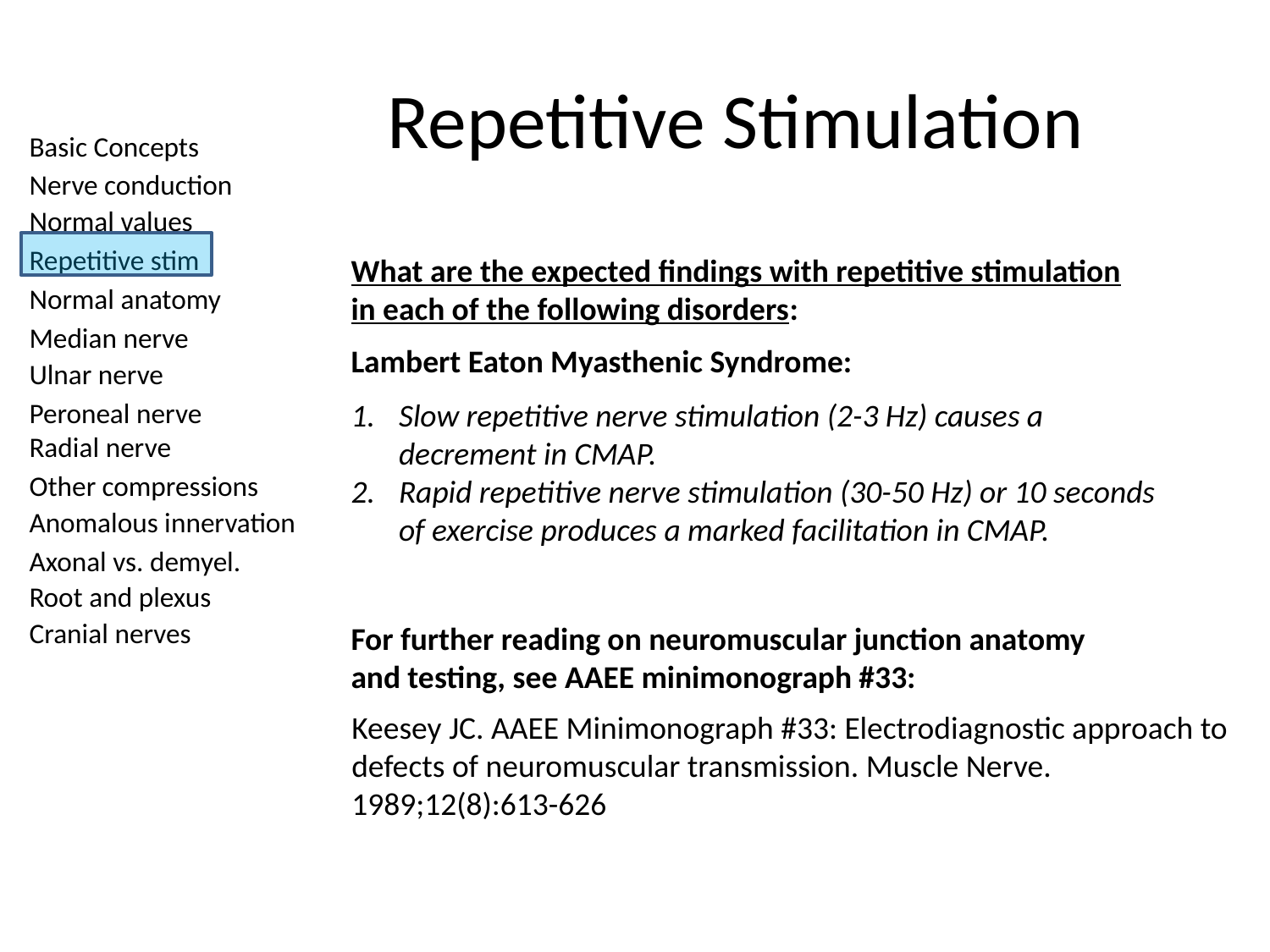

# Repetitive Stimulation

What are the expected findings with repetitive stimulation in each of the following disorders:
Lambert Eaton Myasthenic Syndrome:

Slow repetitive nerve stimulation (2-3 Hz) causes a decrement in CMAP.
Rapid repetitive nerve stimulation (30-50 Hz) or 10 seconds of exercise produces a marked facilitation in CMAP.

For further reading on neuromuscular junction anatomy and testing, see AAEE minimonograph #33:
Keesey JC. AAEE Minimonograph #33: Electrodiagnostic approach to defects of neuromuscular transmission. Muscle Nerve. 1989;12(8):613-626